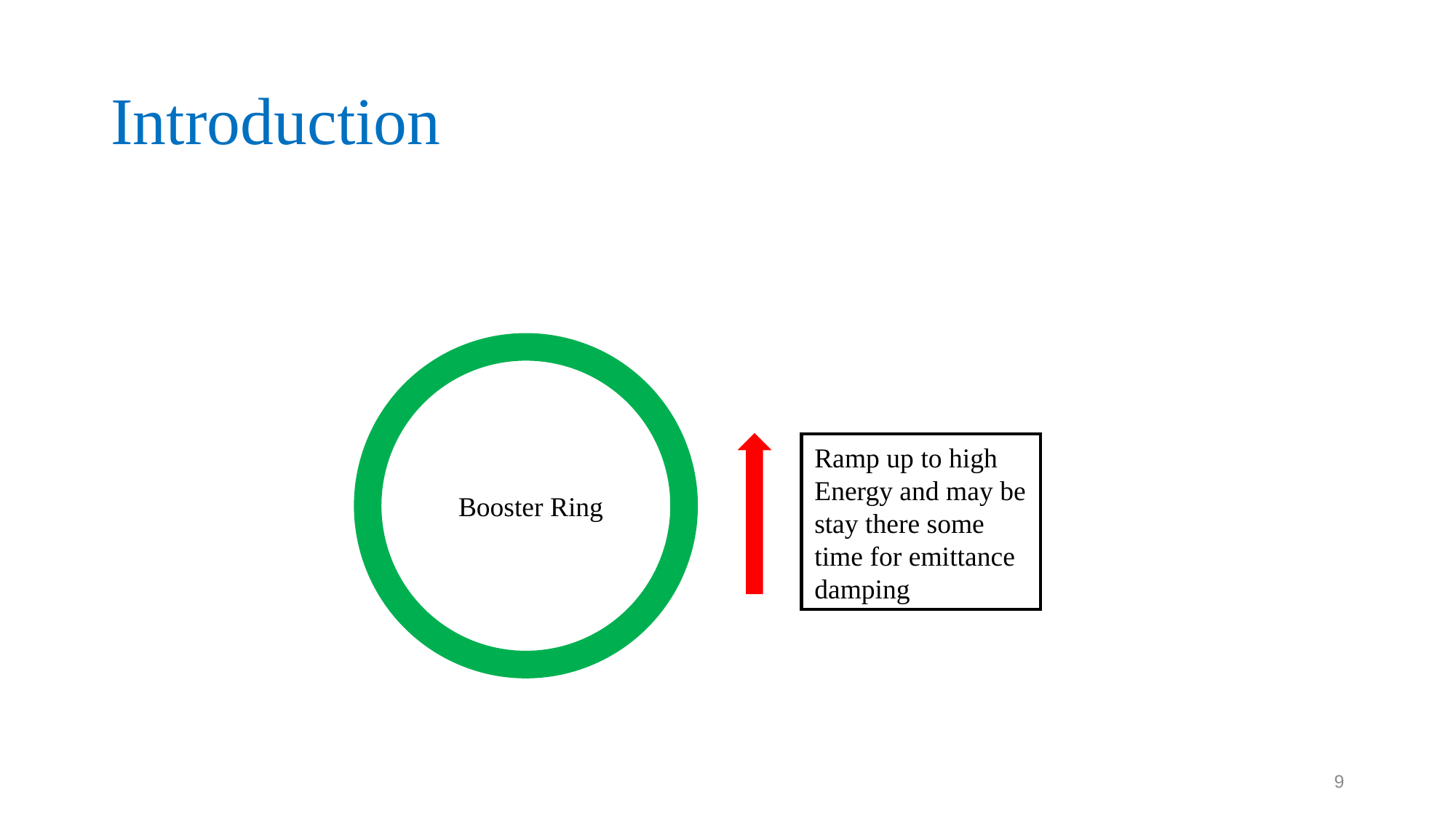

# Introduction

Ramp up to high Energy and may be stay there some time for emittance damping
Booster Ring
9